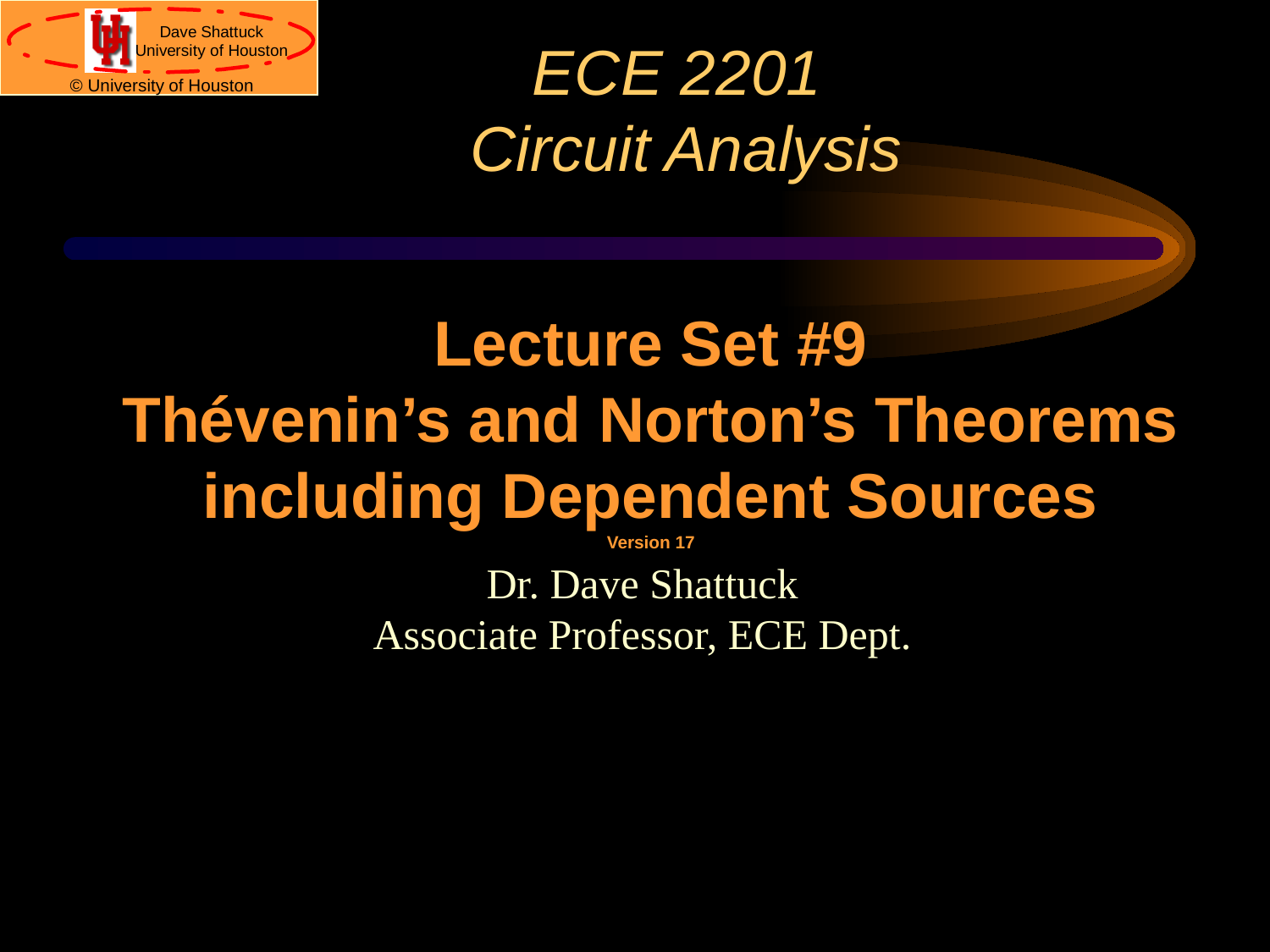

# ECE 2201 Circuit Analysis
Lecture Set #9
Thévenin’s and Norton’s Theorems including Dependent Sources
Version 17
Dr. Dave Shattuck
Associate Professor, ECE Dept.